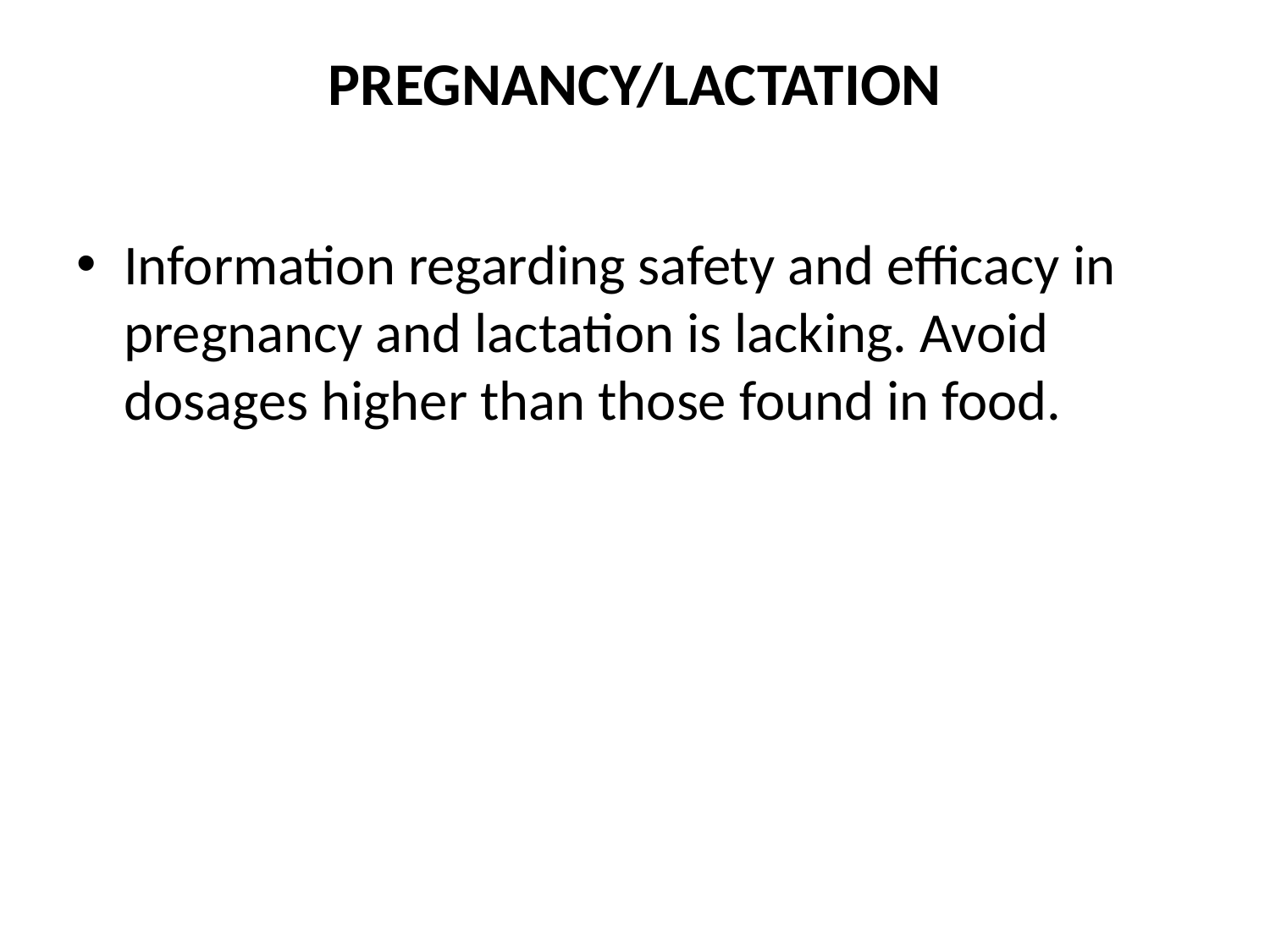

# PREGNANCY/LACTATION
Information regarding safety and efficacy in pregnancy and lactation is lacking. Avoid dosages higher than those found in food.